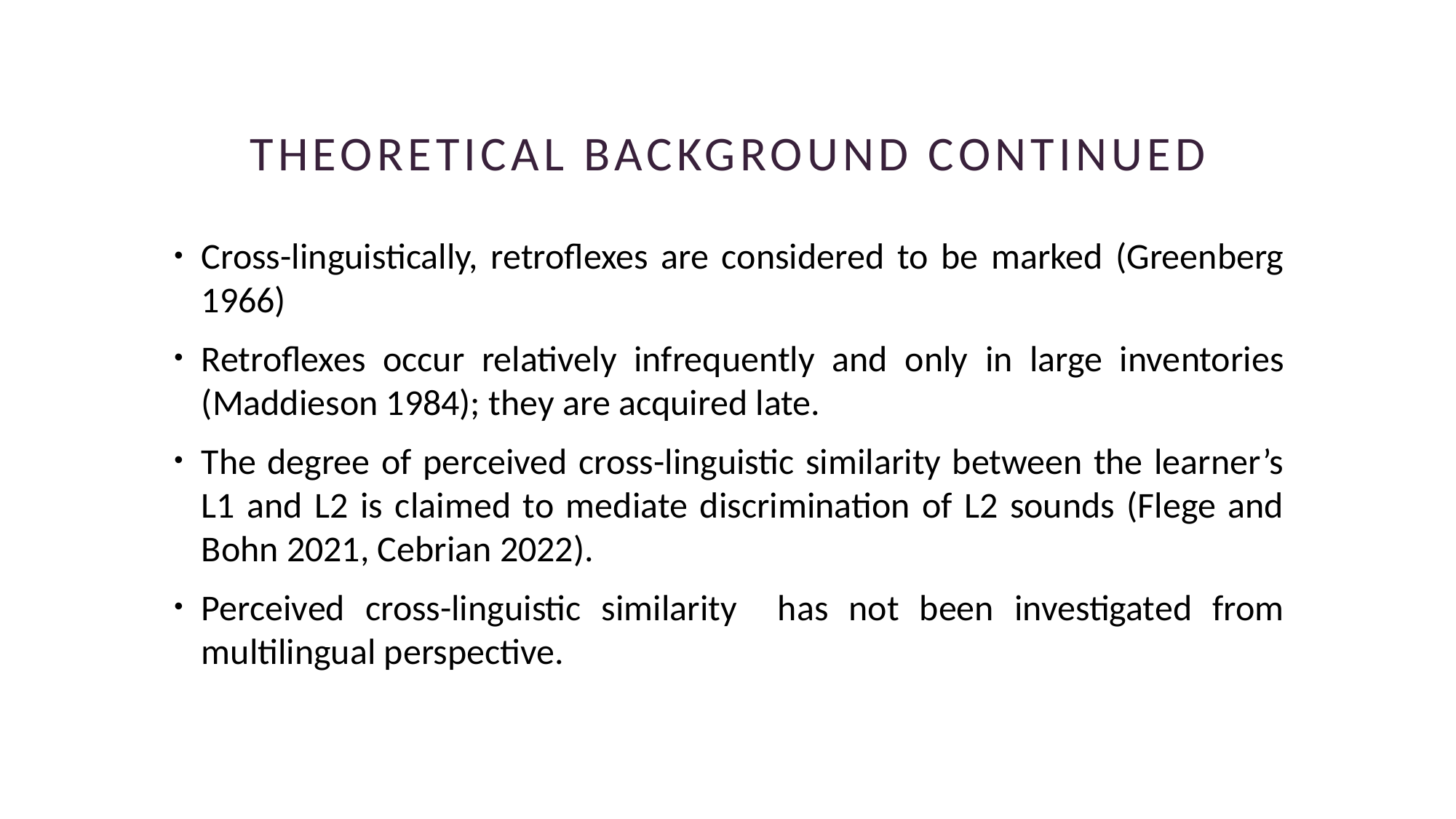

theoretical background continued
Cross-linguistically, retroflexes are considered to be marked (Greenberg 1966)
Retroflexes occur relatively infrequently and only in large inventories (Maddieson 1984); they are acquired late.
The degree of perceived cross-linguistic similarity between the learner’s L1 and L2 is claimed to mediate discrimination of L2 sounds (Flege and Bohn 2021, Cebrian 2022).
Perceived cross-linguistic similarity  has not been investigated from multilingual perspective.